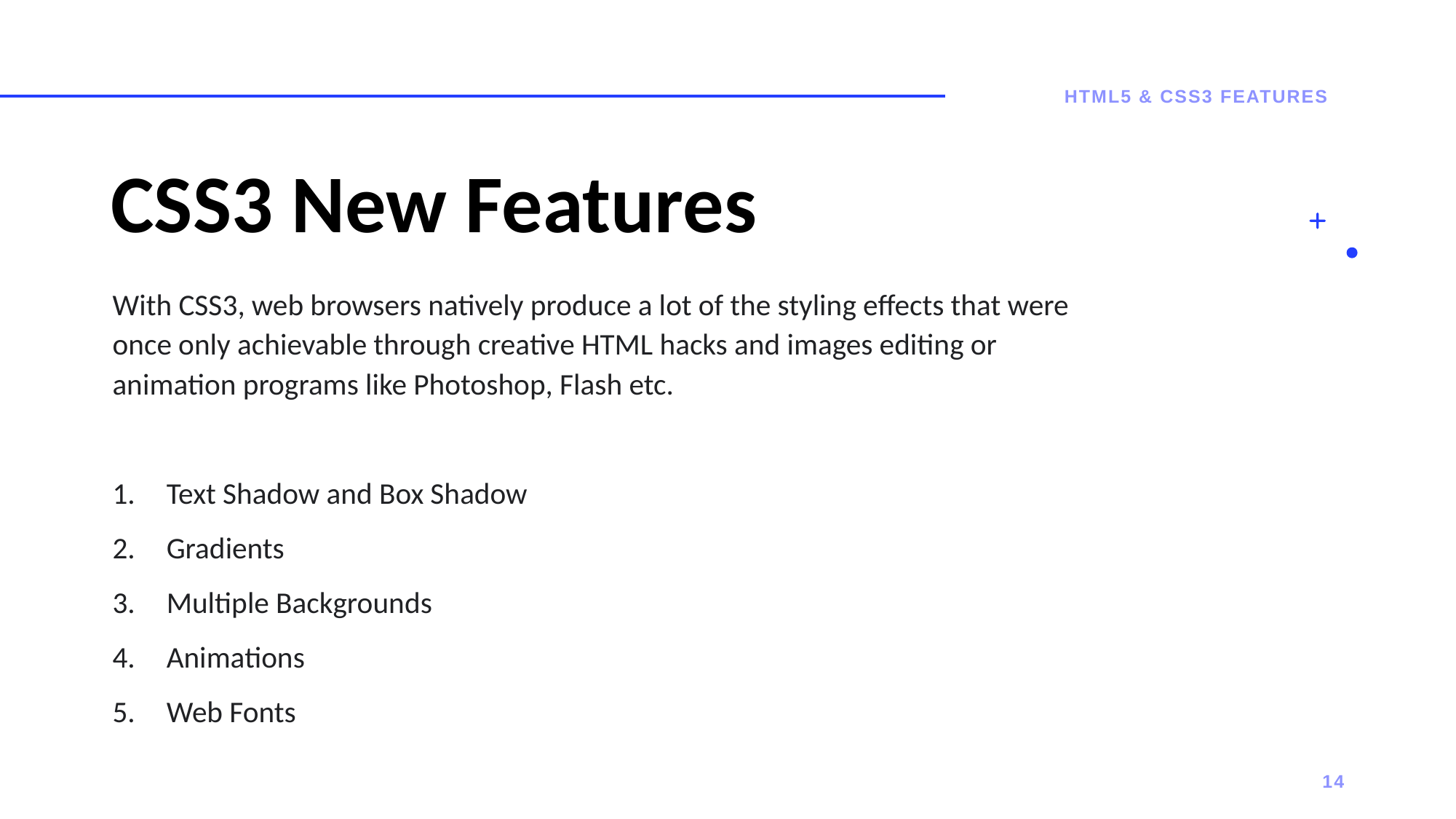

HTML5 & CSS3 Features
# CSS3 New Features
With CSS3, web browsers natively produce a lot of the styling effects that were once only achievable through creative HTML hacks and images editing or animation programs like Photoshop, Flash etc.

Text Shadow and Box Shadow
Gradients
Multiple Backgrounds
Animations
Web Fonts

14